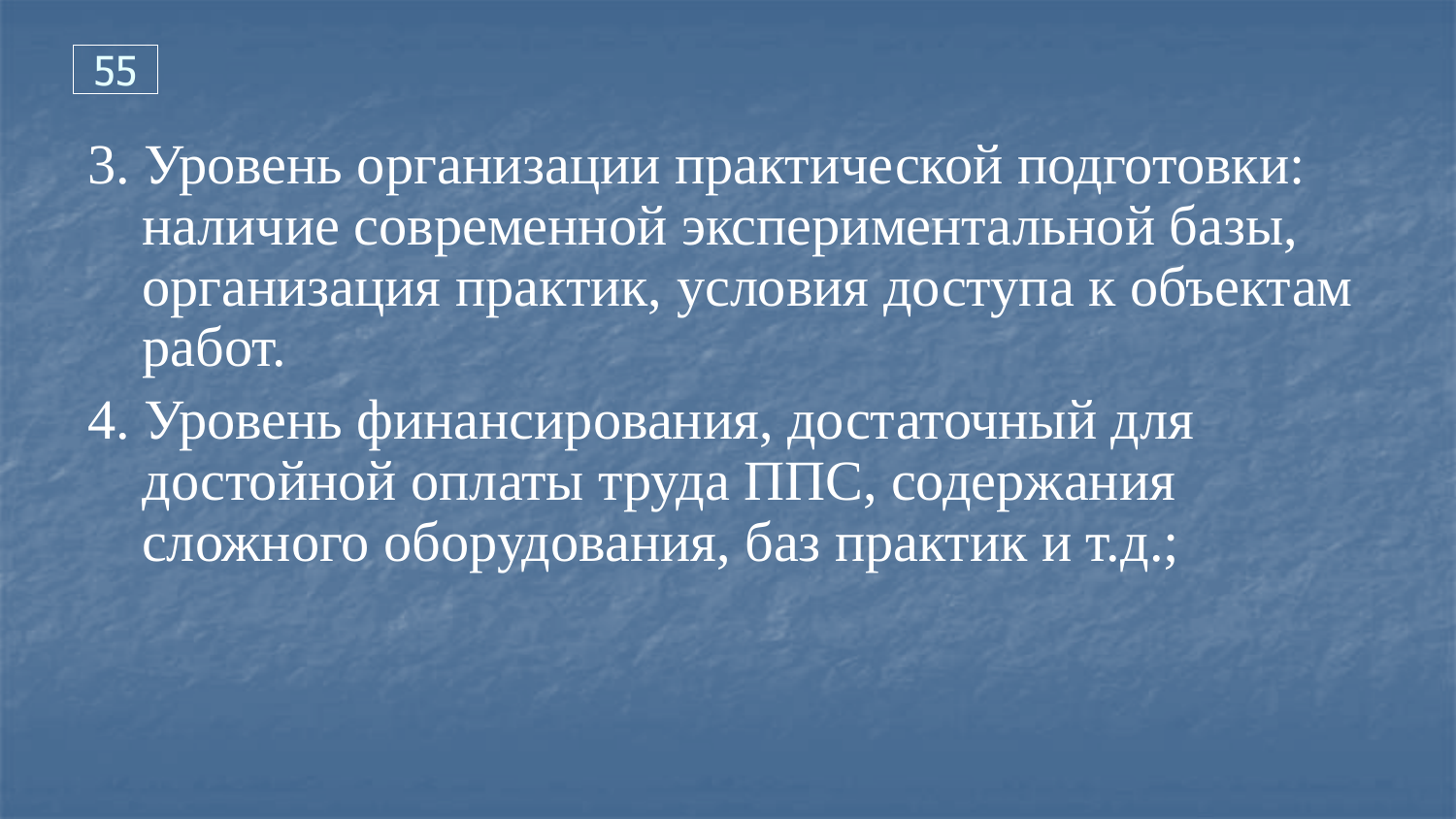

55
3. Уровень организации практической подготовки: наличие современной экспериментальной базы, организация практик, условия доступа к объектам работ.
4. Уровень финансирования, достаточный для достойной оплаты труда ППС, содержания сложного оборудования, баз практик и т.д.;